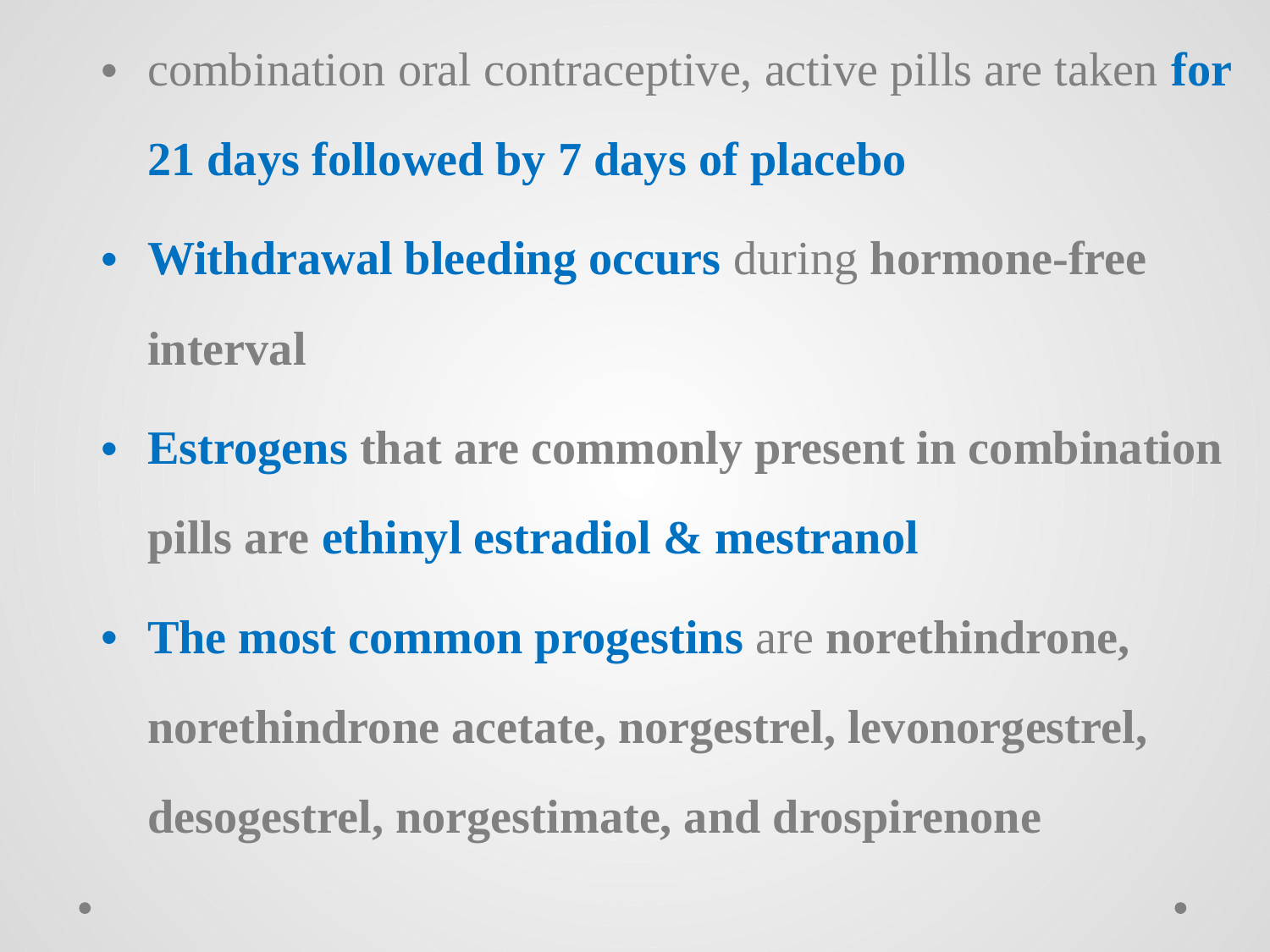

combination oral contraceptive, active pills are taken for 21 days followed by 7 days of placebo
Withdrawal bleeding occurs during hormone-free interval
Estrogens that are commonly present in combination pills are ethinyl estradiol & mestranol
The most common progestins are norethindrone, norethindrone acetate, norgestrel, levonorgestrel, desogestrel, norgestimate, and drospirenone